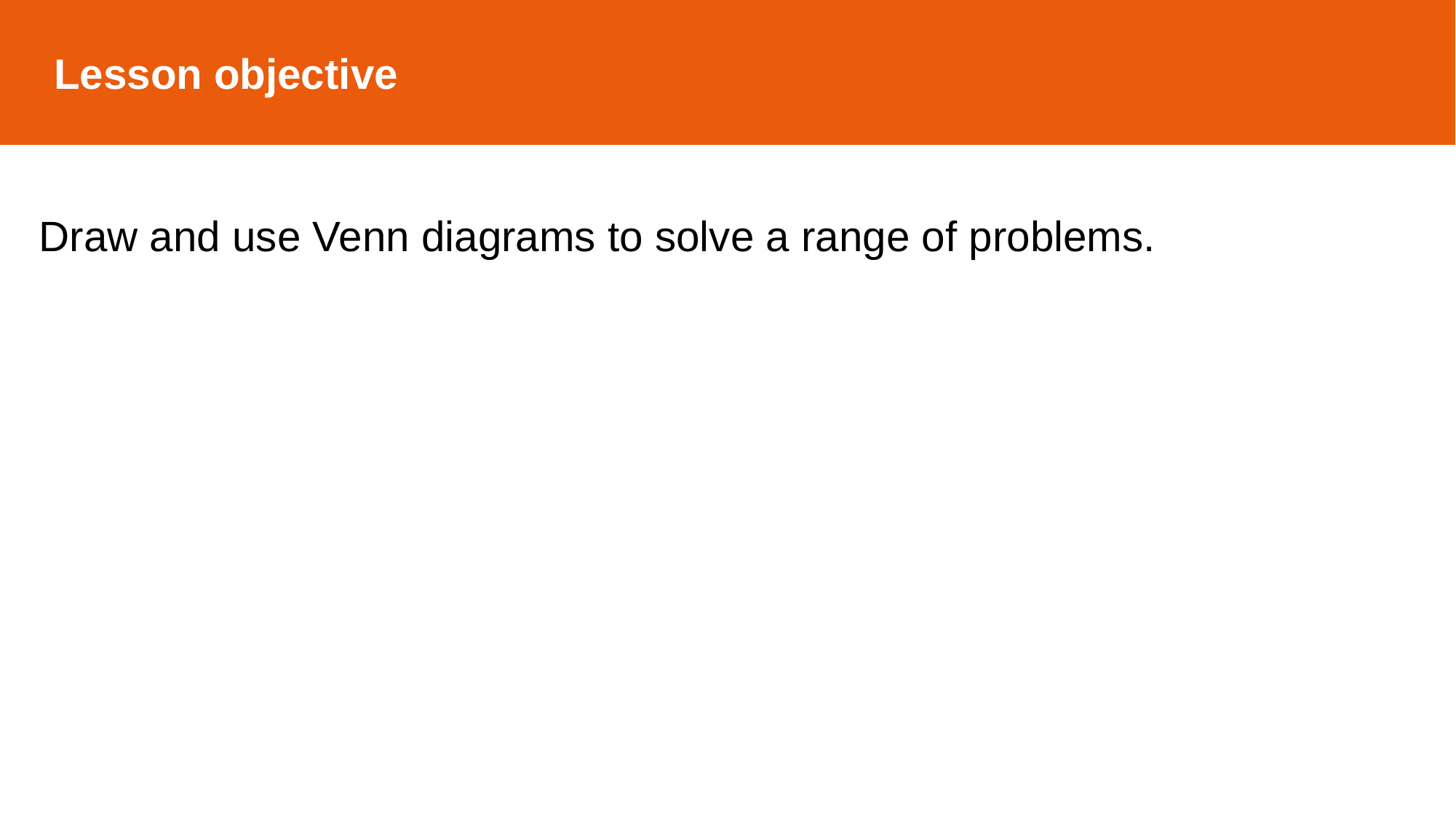

Lesson objective
Draw and use Venn diagrams to solve a range of problems.